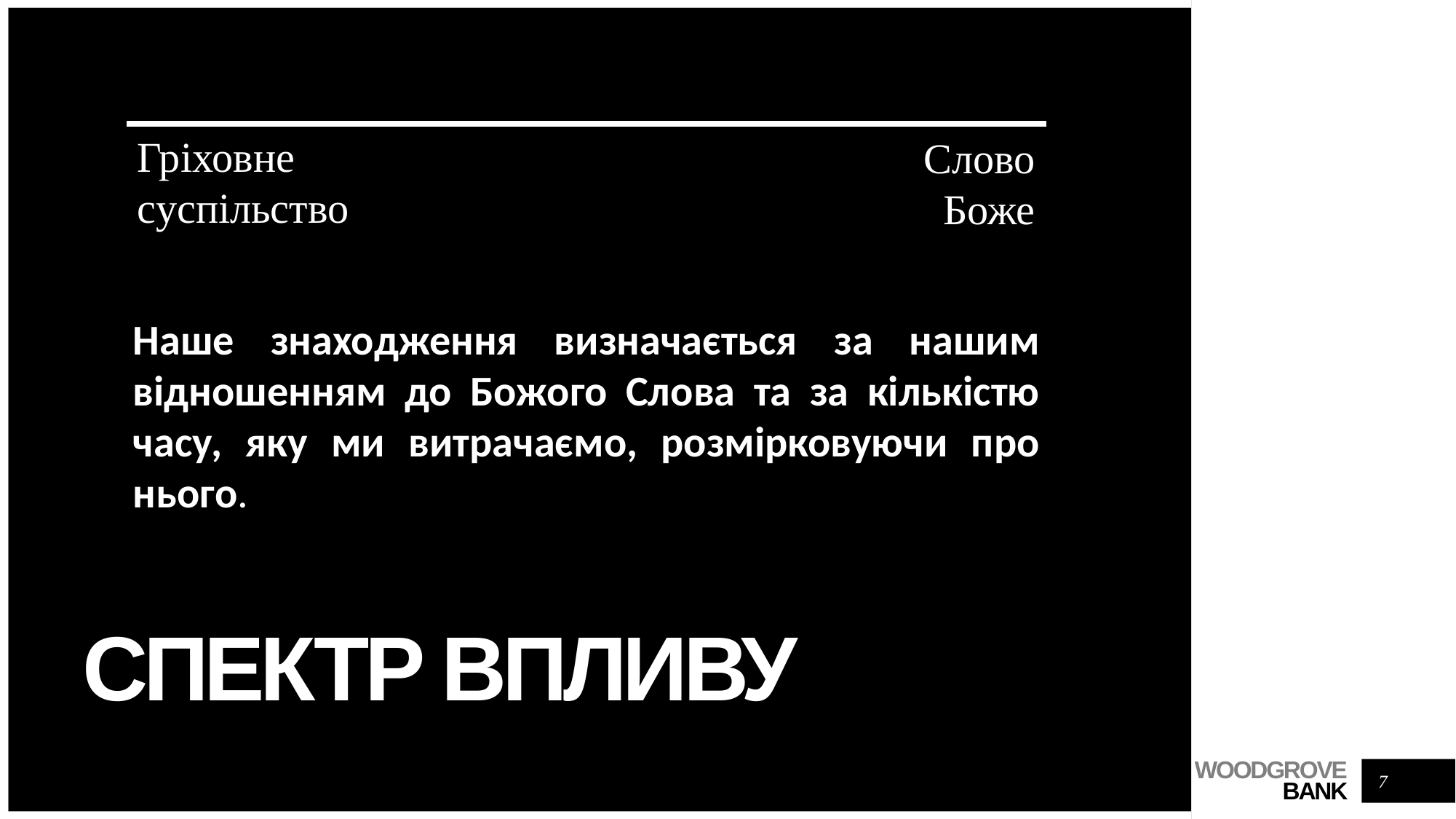

Гріховне суспільство
Слово Боже
Наше знаходження визначається за нашим відношенням до Божого Слова та за кількістю часу, яку ми витрачаємо, розмірковуючи про нього.
# Спектр впливу

7